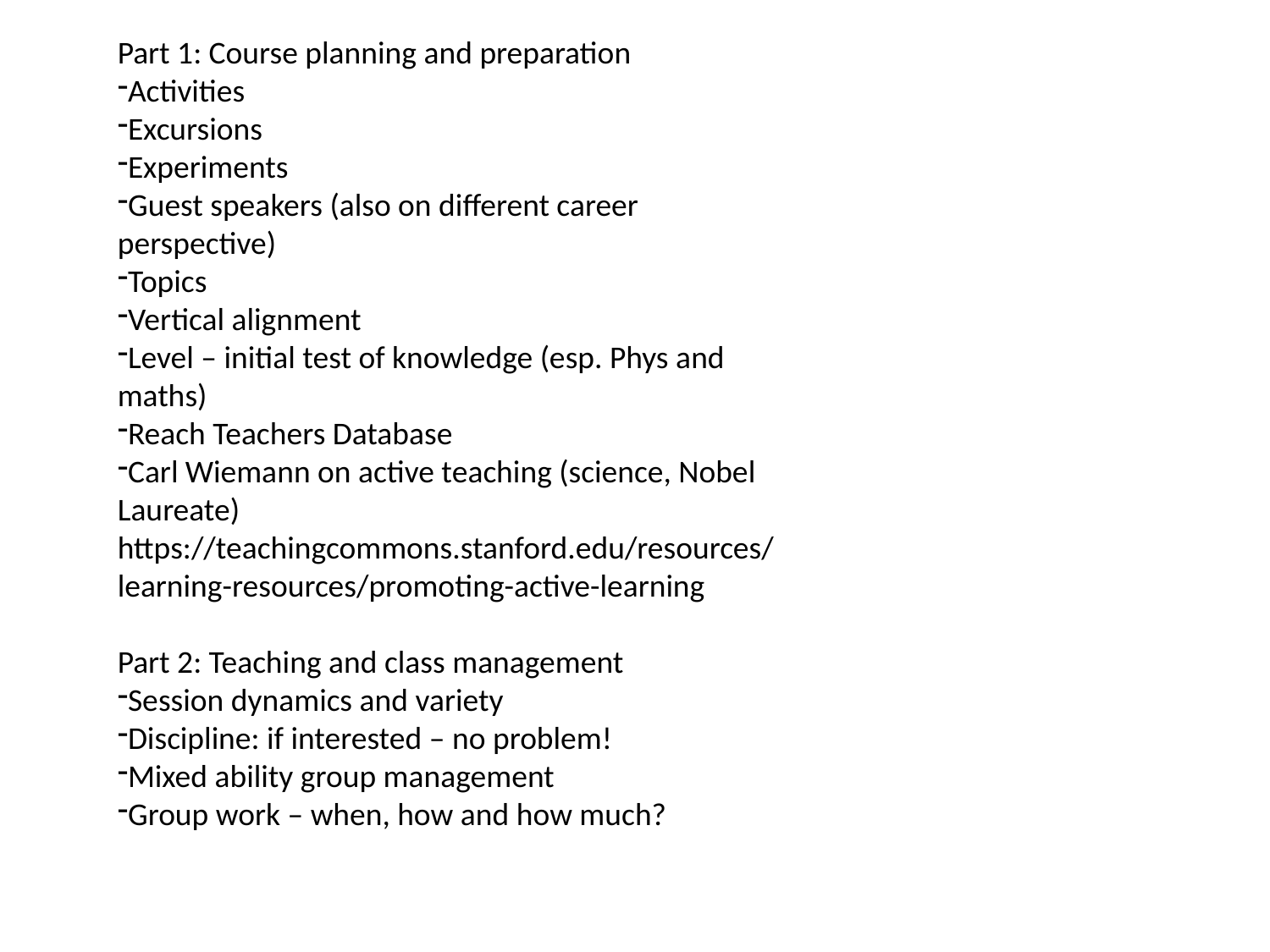

Part 1: Course planning and preparation
Activities
Excursions
Experiments
Guest speakers (also on different career perspective)
Topics
Vertical alignment
Level – initial test of knowledge (esp. Phys and maths)
Reach Teachers Database
Carl Wiemann on active teaching (science, Nobel Laureate) https://teachingcommons.stanford.edu/resources/learning-resources/promoting-active-learning

Part 2: Teaching and class management
Session dynamics and variety
Discipline: if interested – no problem!
Mixed ability group management
Group work – when, how and how much?